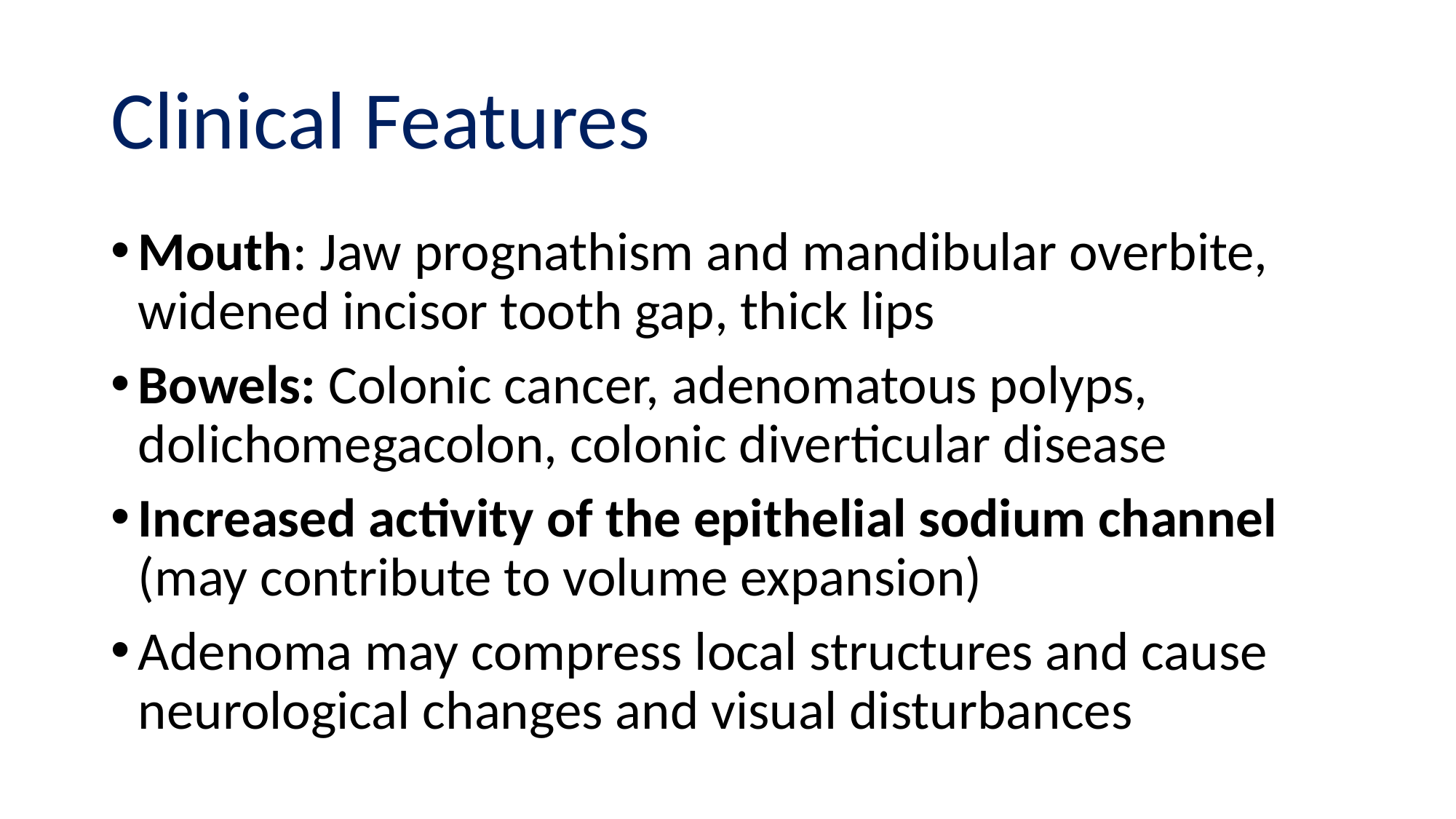

# Clinical Features
Mouth: Jaw prognathism and mandibular overbite, widened incisor tooth gap, thick lips
Bowels: Colonic cancer, adenomatous polyps, dolichomegacolon, colonic diverticular disease
Increased activity of the epithelial sodium channel (may contribute to volume expansion)
Adenoma may compress local structures and cause neurological changes and visual disturbances